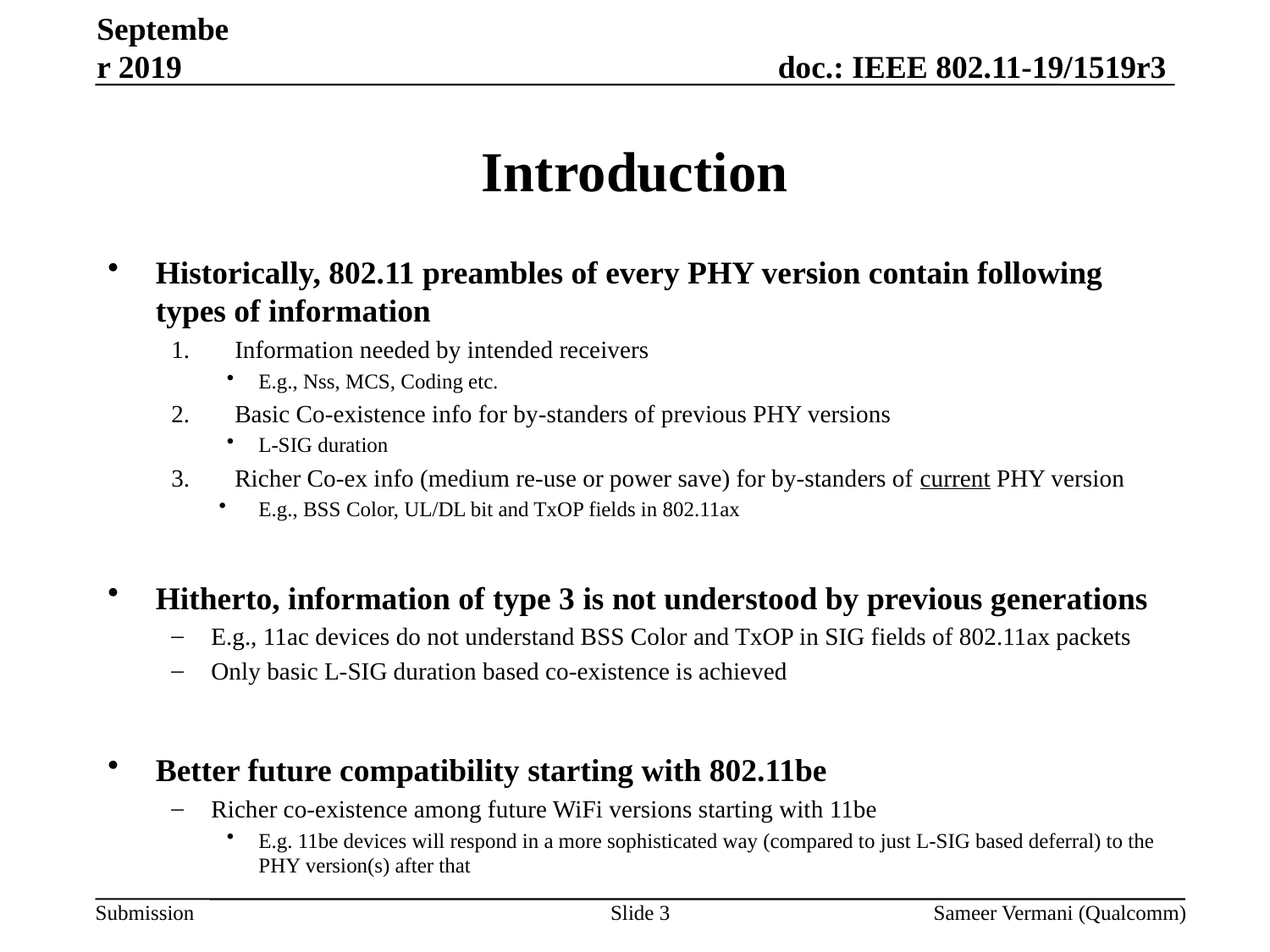

September 2019
# Introduction
Historically, 802.11 preambles of every PHY version contain following types of information
Information needed by intended receivers
E.g., Nss, MCS, Coding etc.
Basic Co-existence info for by-standers of previous PHY versions
L-SIG duration
Richer Co-ex info (medium re-use or power save) for by-standers of current PHY version
E.g., BSS Color, UL/DL bit and TxOP fields in 802.11ax

Hitherto, information of type 3 is not understood by previous generations
E.g., 11ac devices do not understand BSS Color and TxOP in SIG fields of 802.11ax packets
Only basic L-SIG duration based co-existence is achieved

Better future compatibility starting with 802.11be
Richer co-existence among future WiFi versions starting with 11be
E.g. 11be devices will respond in a more sophisticated way (compared to just L-SIG based deferral) to the PHY version(s) after that
Slide 3
Sameer Vermani (Qualcomm)